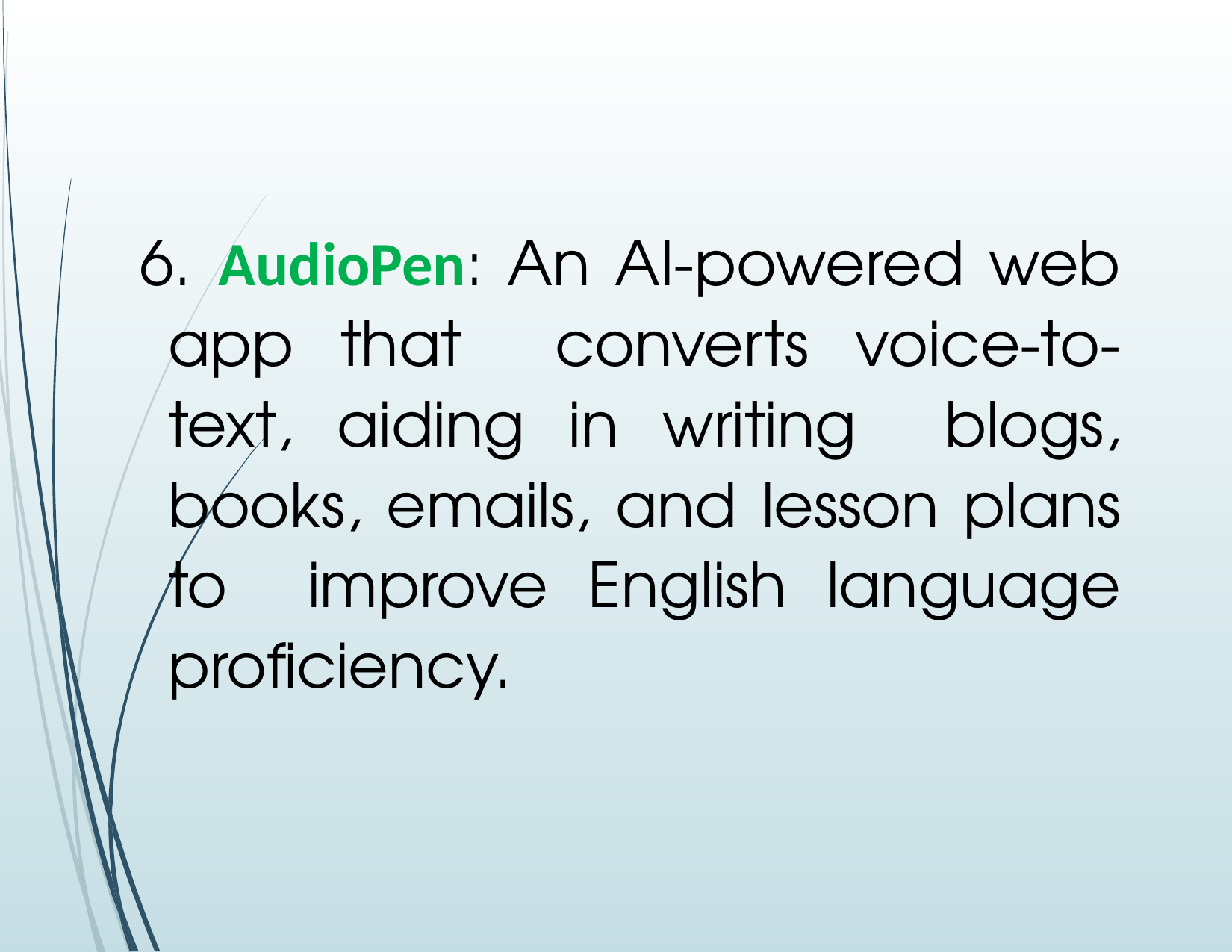

# 6. AudioPen: An AI-powered web app that  converts voice-to-text, aiding in writing  blogs, books, emails, and lesson plans to  improve English language proficiency.